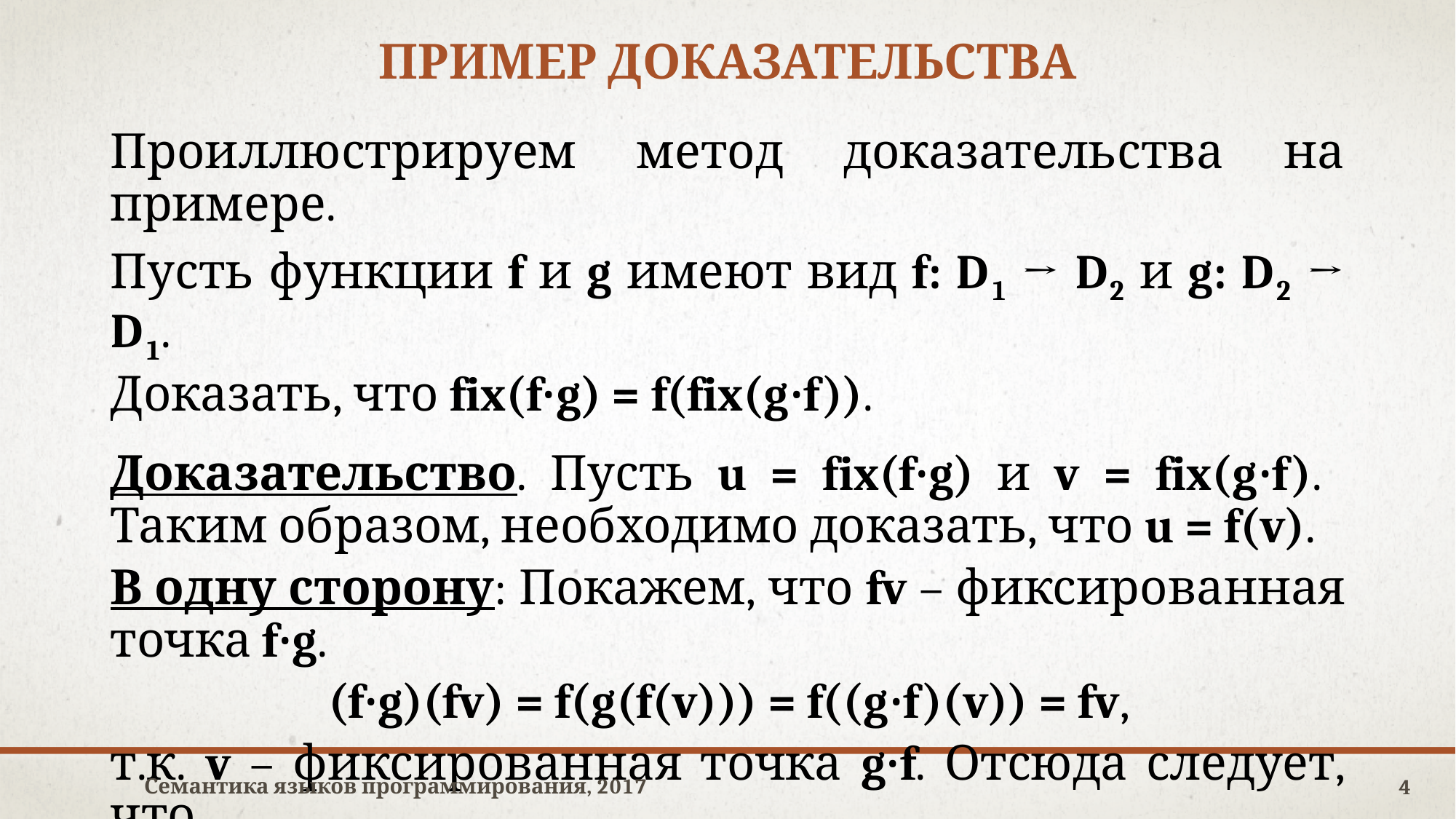

# ПРИМЕР ДОКАЗАТЕЛЬСТВА
Проиллюстрируем метод доказательства на примере.
Пусть функции f и g имеют вид f: D1 → D2 и g: D2 → D1.
Доказать, что fix(f∙g) = f(fix(g∙f)).
Доказательство. Пусть u = fix(f∙g) и v = fix(g∙f).
Таким образом, необходимо доказать, что u = f(v).
В одну сторону: Покажем, что fv – фиксированная точка f∙g.
		(f∙g)(fv) = f(g(f(v))) = f((g∙f)(v)) = fv,
т.к. v – фиксированная точка g∙f. Отсюда следует, что
u ⊑ fv, т.к. u – минимальная фиксированная точка g∙f.
Семантика языков программирования, 2017
4